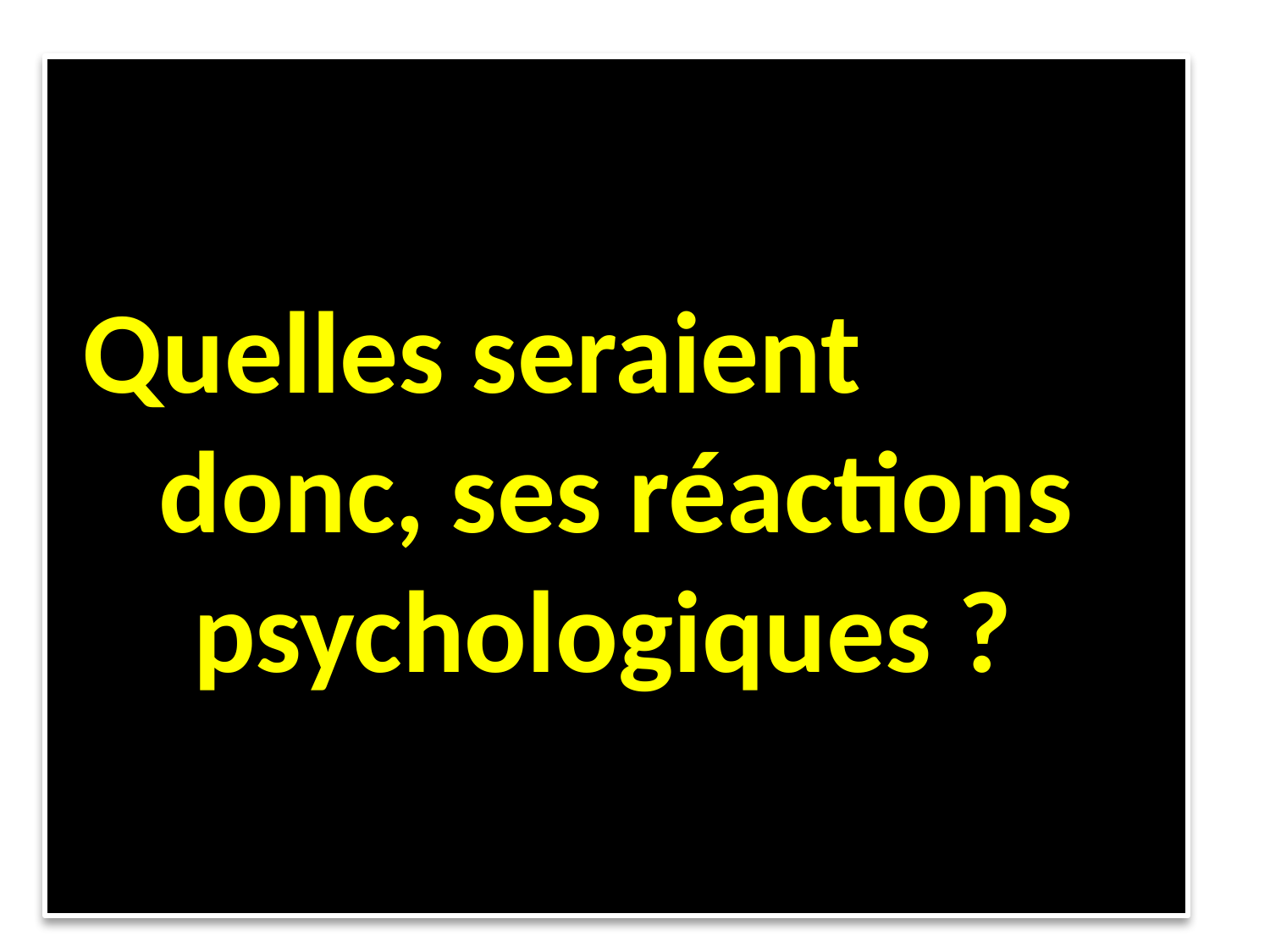

# Quelles seraient            donc, ses réactions psychologiques ?